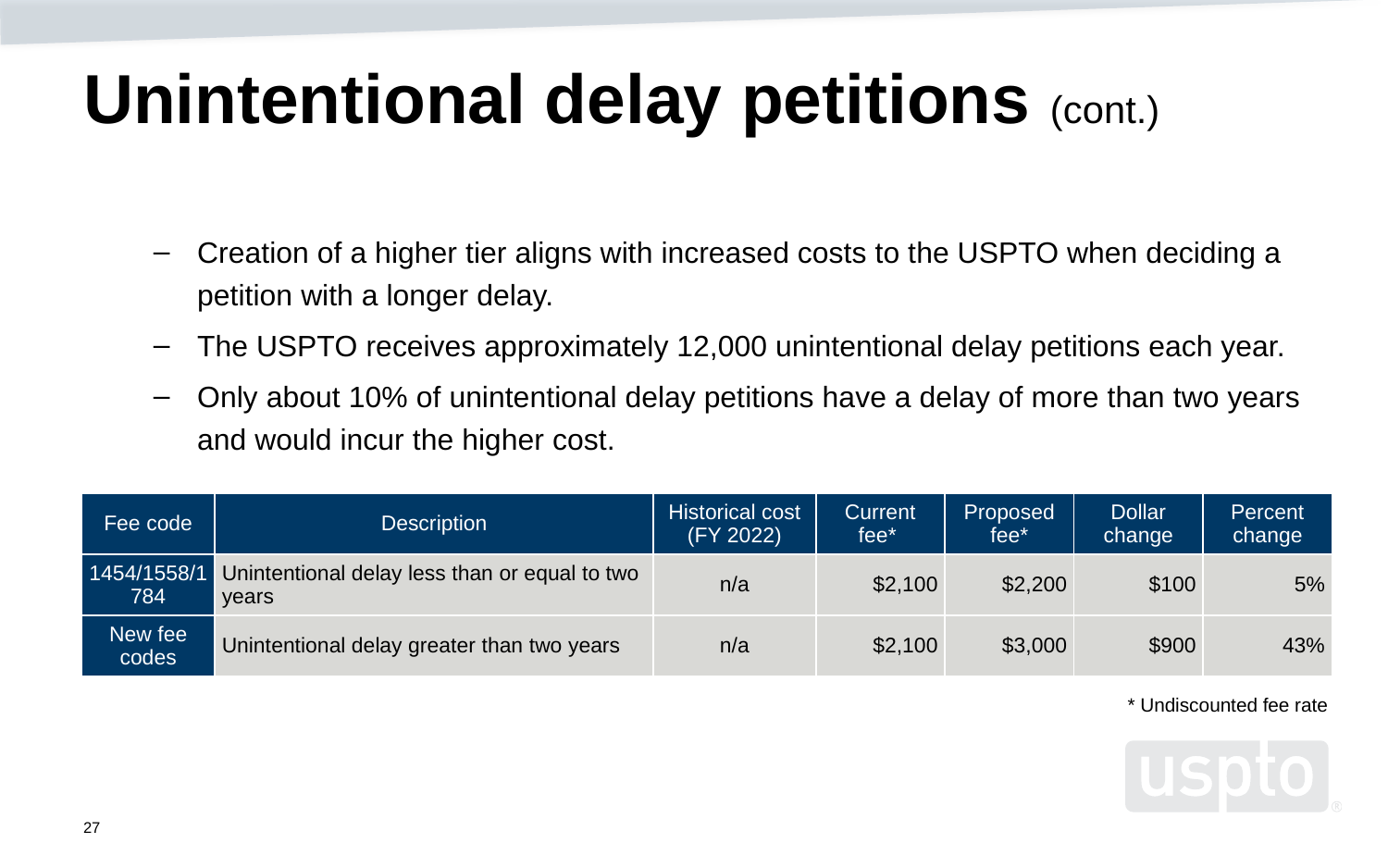

# Unintentional delay petitions (cont.)
Creation of a higher tier aligns with increased costs to the USPTO when deciding a petition with a longer delay.
The USPTO receives approximately 12,000 unintentional delay petitions each year.
Only about 10% of unintentional delay petitions have a delay of more than two years and would incur the higher cost.
| Fee code | Description | Historical cost (FY 2022) | Current fee\* | Proposed fee\* | Dollar change | Percent change |
| --- | --- | --- | --- | --- | --- | --- |
| 1454/1558/1784 | Unintentional delay less than or equal to two years | n/a | $2,100 | $2,200 | $100 | 5% |
| New fee codes | Unintentional delay greater than two years | n/a | $2,100 | $3,000 | $900 | 43% |
* Undiscounted fee rate
27